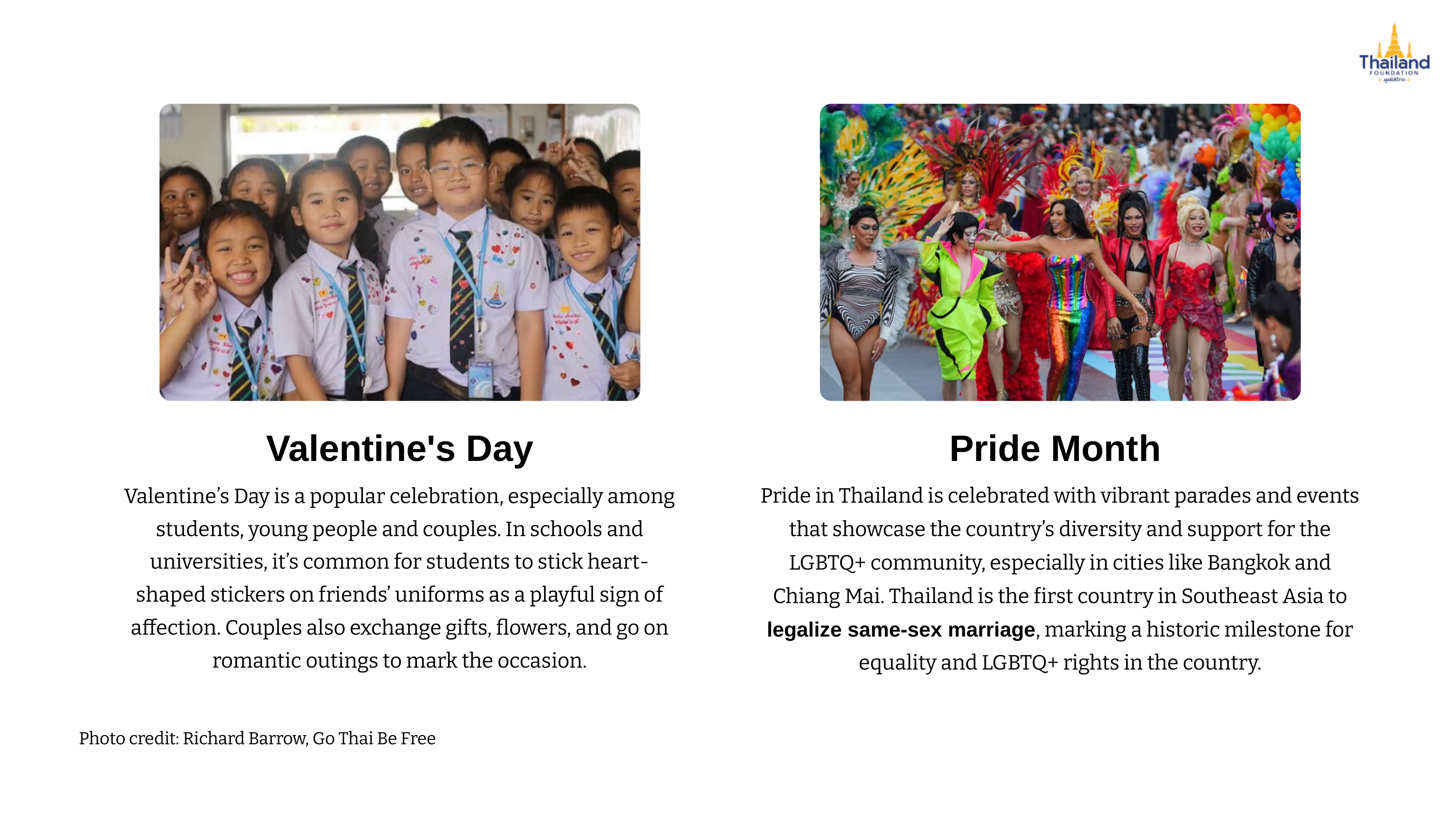

Valentine's Day
Pride Month
Pride in Thailand is celebrated with vibrant parades and events that showcase the country’s diversity and support for the LGBTQ+ community, especially in cities like Bangkok and Chiang Mai. Thailand is the first country in Southeast Asia to legalize same-sex marriage, marking a historic milestone for equality and LGBTQ+ rights in the country.
Valentine’s Day is a popular celebration, especially among students, young people and couples. In schools and universities, it’s common for students to stick heart-shaped stickers on friends’ uniforms as a playful sign of affection. Couples also exchange gifts, flowers, and go on romantic outings to mark the occasion.
Photo credit: Richard Barrow, Go Thai Be Free